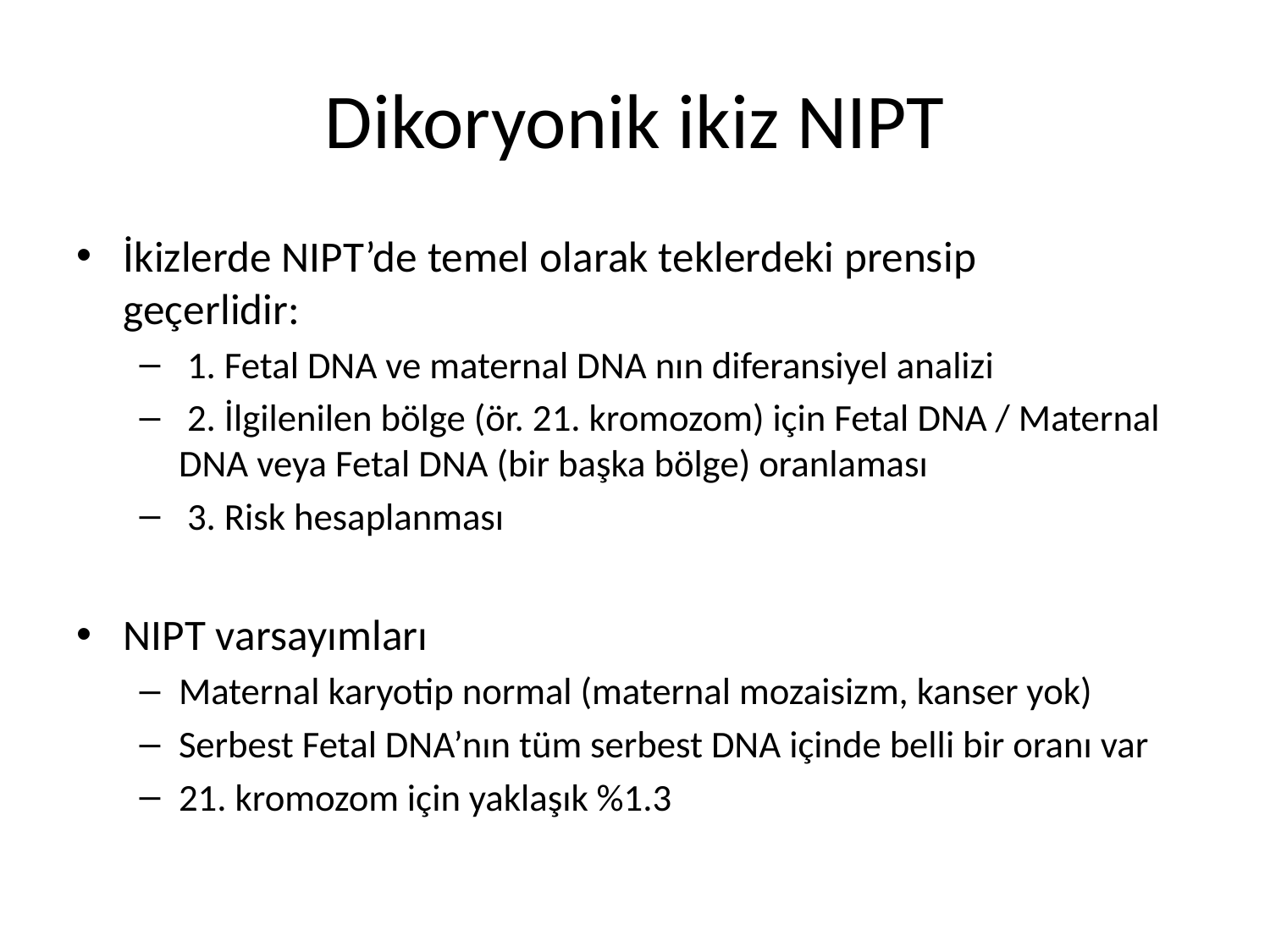

# Dikoryonik ikiz NIPT
İkizlerde NIPT’de temel olarak teklerdeki prensip geçerlidir:
 1. Fetal DNA ve maternal DNA nın diferansiyel analizi
 2. İlgilenilen bölge (ör. 21. kromozom) için Fetal DNA / Maternal DNA veya Fetal DNA (bir başka bölge) oranlaması
 3. Risk hesaplanması

NIPT varsayımları
Maternal karyotip normal (maternal mozaisizm, kanser yok)
Serbest Fetal DNA’nın tüm serbest DNA içinde belli bir oranı var
21. kromozom için yaklaşık %1.3